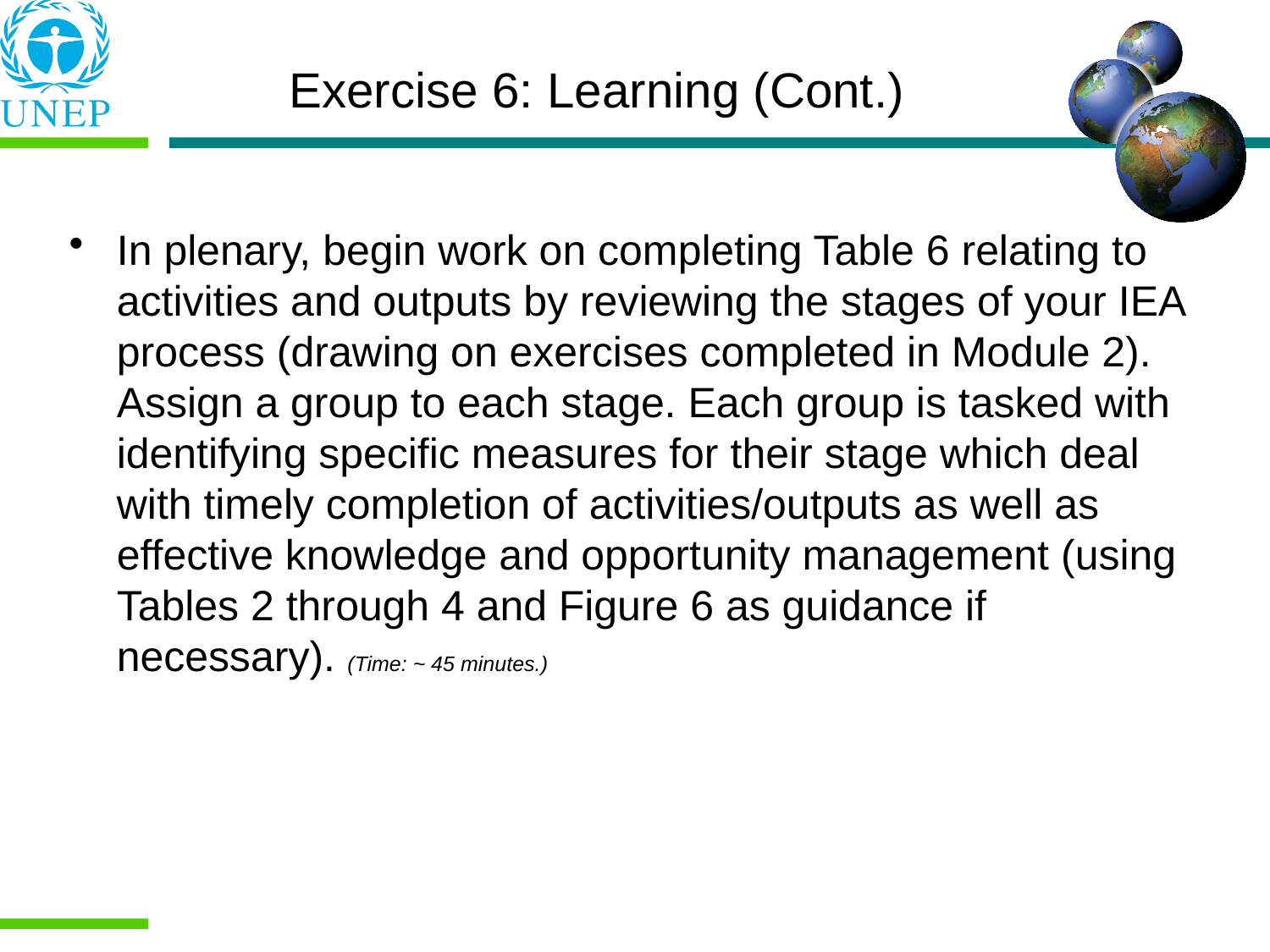

Exercise 6: Learning (Cont.)
In plenary, begin work on completing Table 6 relating to activities and outputs by reviewing the stages of your IEA process (drawing on exercises completed in Module 2). Assign a group to each stage. Each group is tasked with identifying specific measures for their stage which deal with timely completion of activities/outputs as well as effective knowledge and opportunity management (using Tables 2 through 4 and Figure 6 as guidance if necessary). (Time: ~ 45 minutes.)